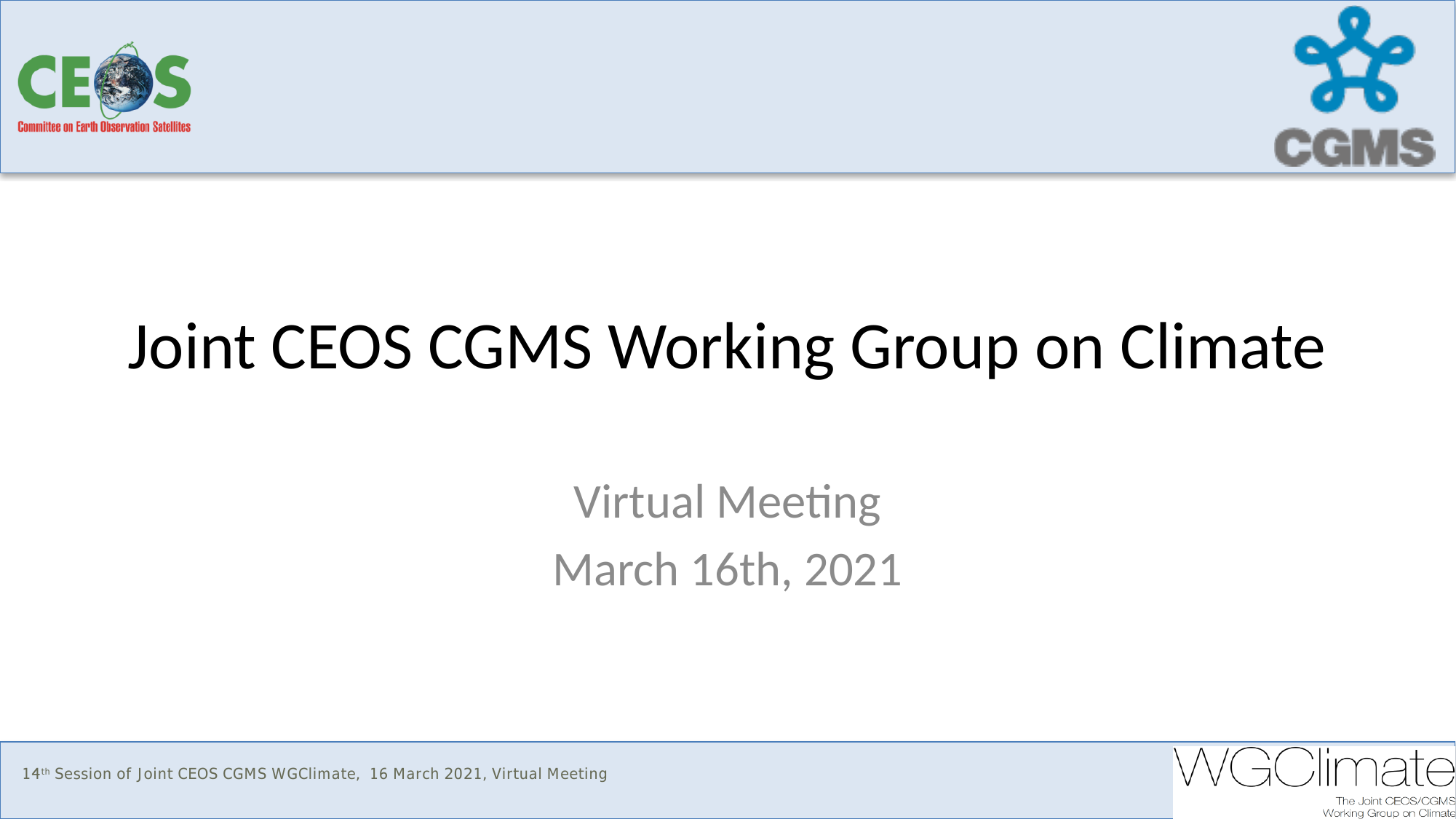

# Joint CEOS CGMS Working Group on Climate
Virtual Meeting
March 16th, 2021